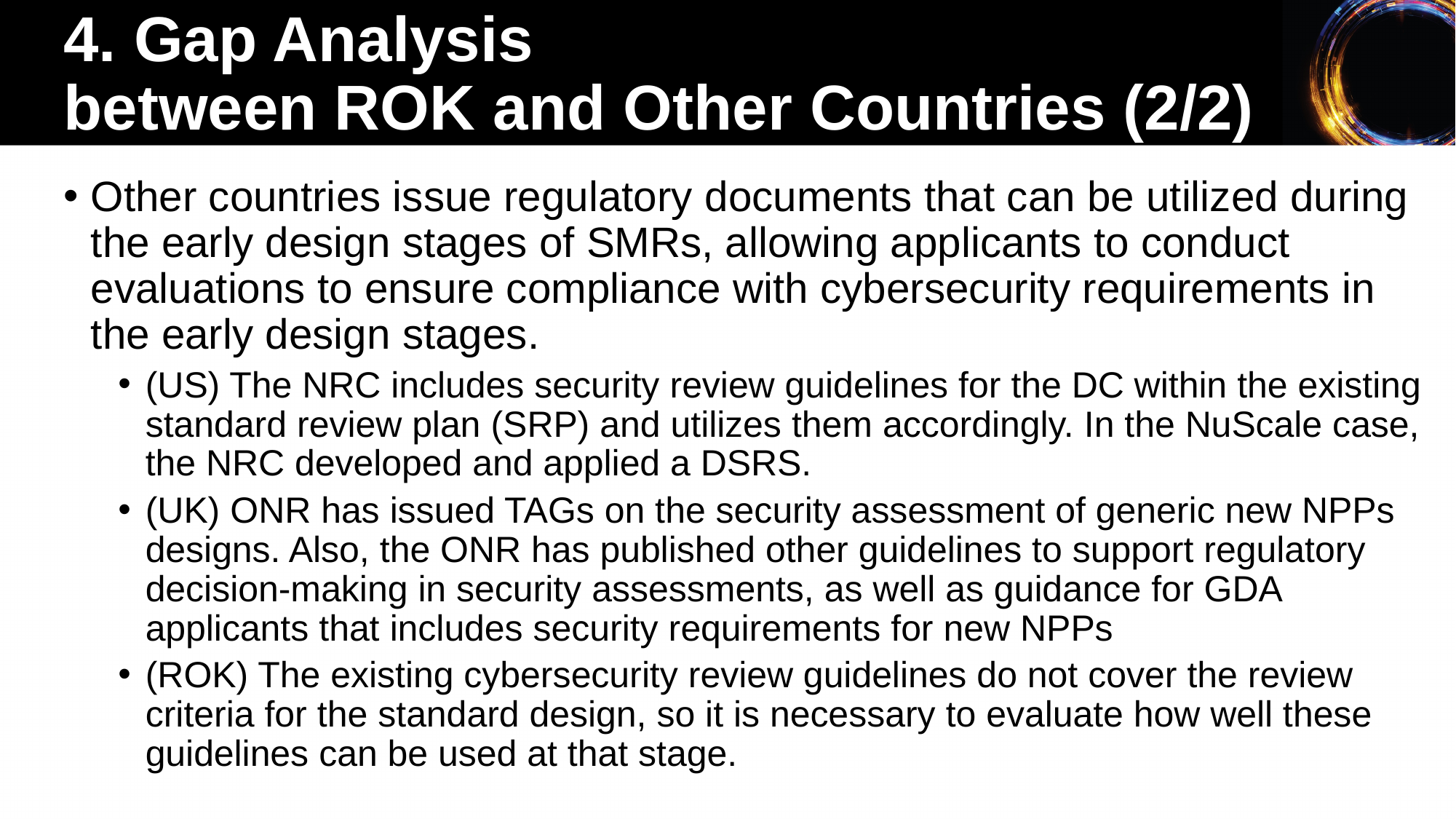

4. Gap Analysis
between ROK and Other Countries (2/2)
Other countries issue regulatory documents that can be utilized during the early design stages of SMRs, allowing applicants to conduct evaluations to ensure compliance with cybersecurity requirements in the early design stages.
(US) The NRC includes security review guidelines for the DC within the existing standard review plan (SRP) and utilizes them accordingly. In the NuScale case, the NRC developed and applied a DSRS.
(UK) ONR has issued TAGs on the security assessment of generic new NPPs designs. Also, the ONR has published other guidelines to support regulatory decision-making in security assessments, as well as guidance for GDA applicants that includes security requirements for new NPPs
(ROK) The existing cybersecurity review guidelines do not cover the review criteria for the standard design, so it is necessary to evaluate how well these guidelines can be used at that stage.